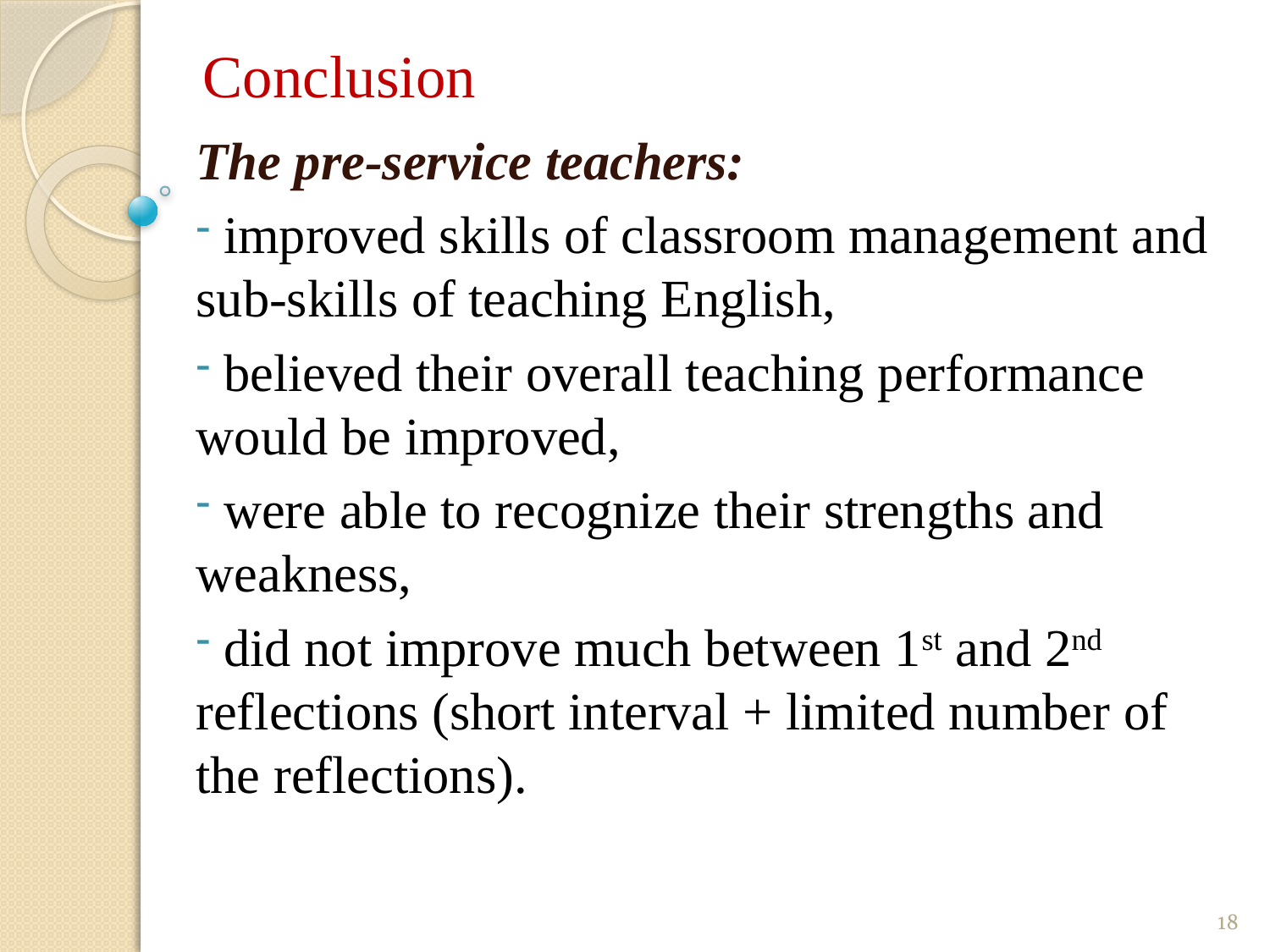

# Conclusion
The pre-service teachers:
 improved skills of classroom management and sub-skills of teaching English,
 believed their overall teaching performance would be improved,
 were able to recognize their strengths and weakness,
 did not improve much between 1st and 2nd reflections (short interval + limited number of the reflections).

18